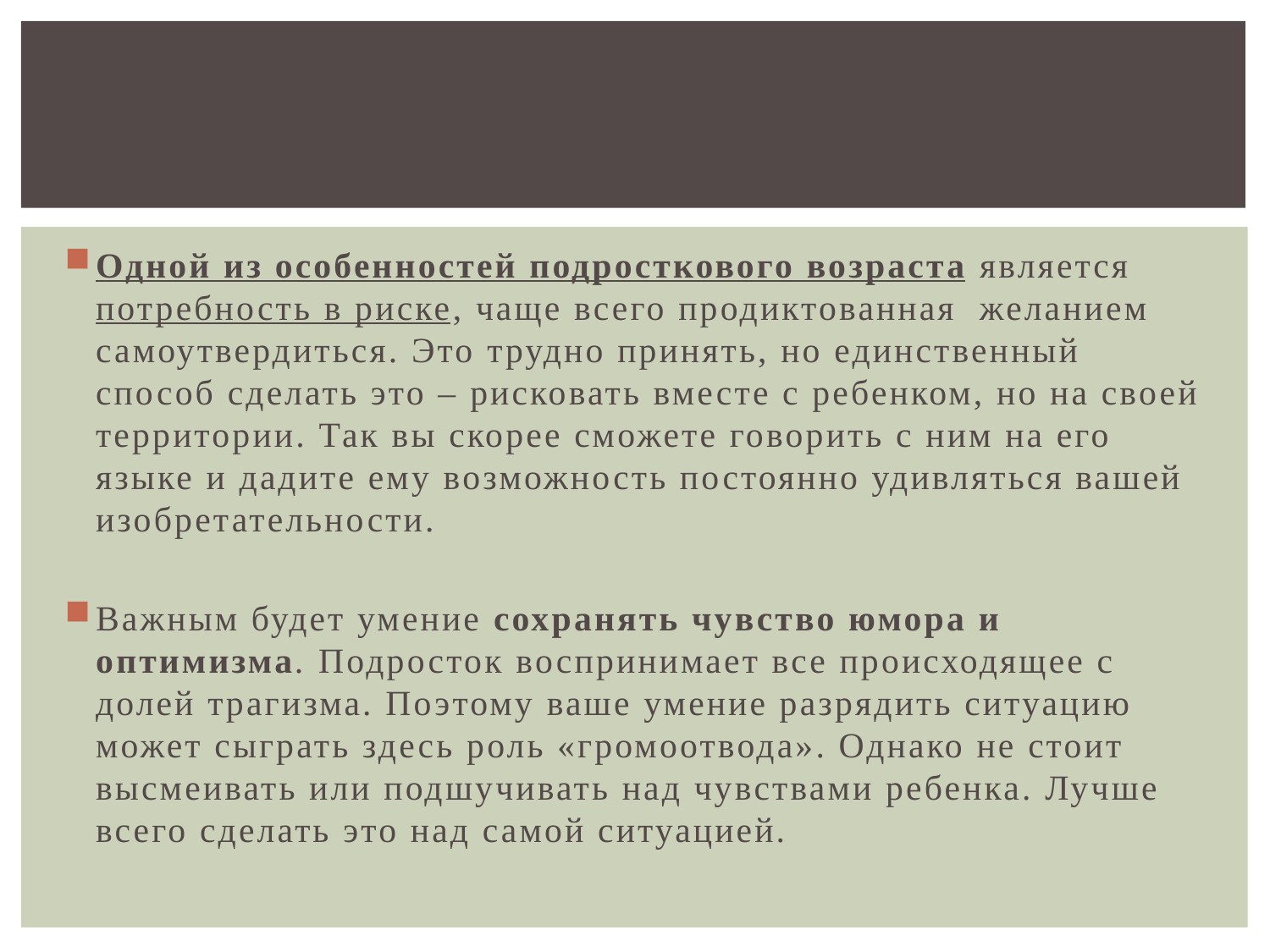

#
Одной из особенностей подросткового возраста является потребность в риске, чаще всего продиктованная  желанием самоутвердиться. Это трудно принять, но единственный способ сделать это – рисковать вместе с ребенком, но на своей территории. Так вы скорее сможете говорить с ним на его языке и дадите ему возможность постоянно удивляться вашей изобретательности.

Важным будет умение сохранять чувство юмора и оптимизма. Подросток воспринимает все происходящее с долей трагизма. Поэтому ваше умение разрядить ситуацию может сыграть здесь роль «громоотвода». Однако не стоит высмеивать или подшучивать над чувствами ребенка. Лучше всего сделать это над самой ситуацией.